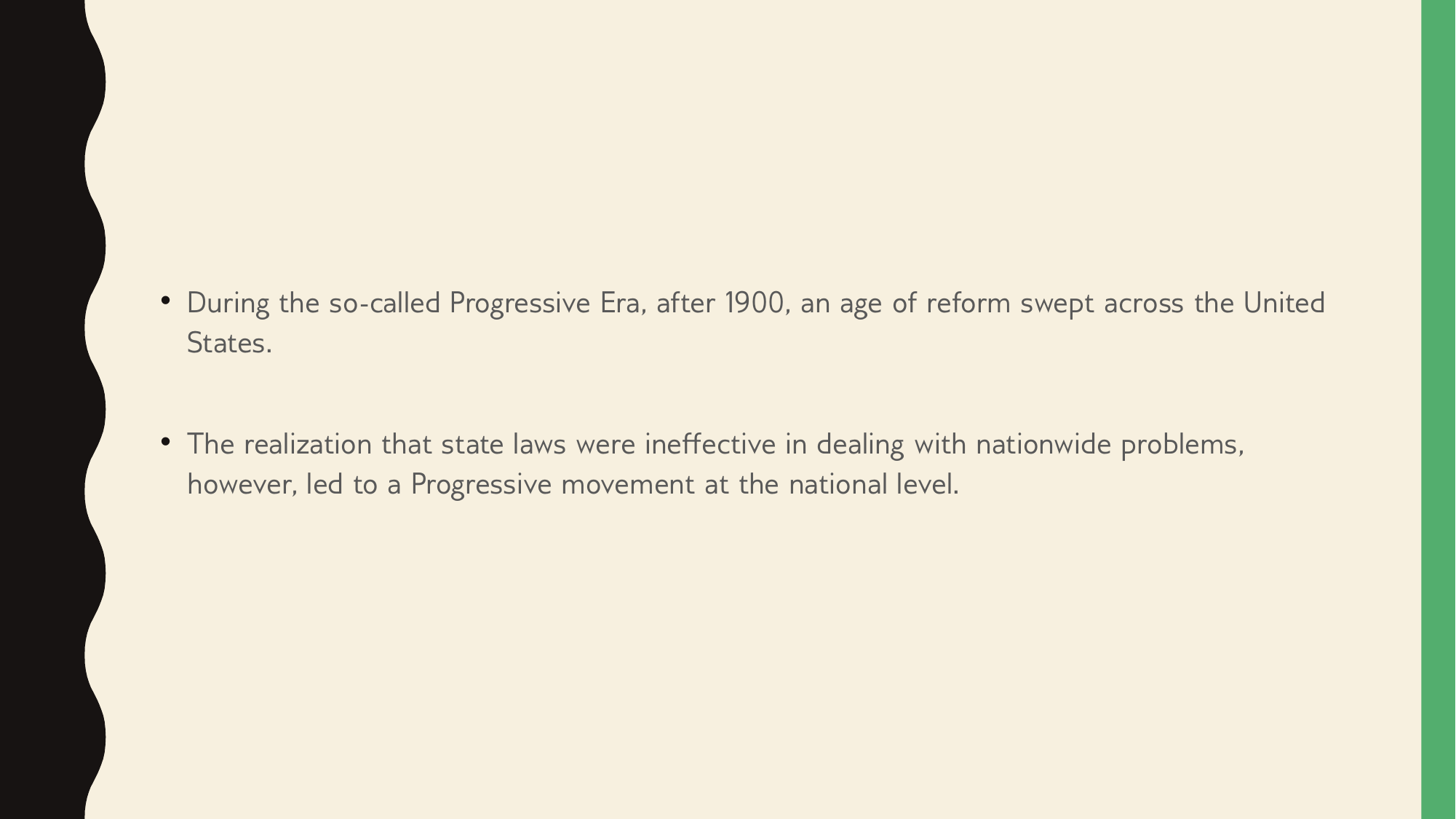

#
During the so-called Progressive Era, after 1900, an age of reform swept across the United States.

The realization that state laws were ineffective in dealing with nationwide problems, however, led to a Progressive movement at the national level.